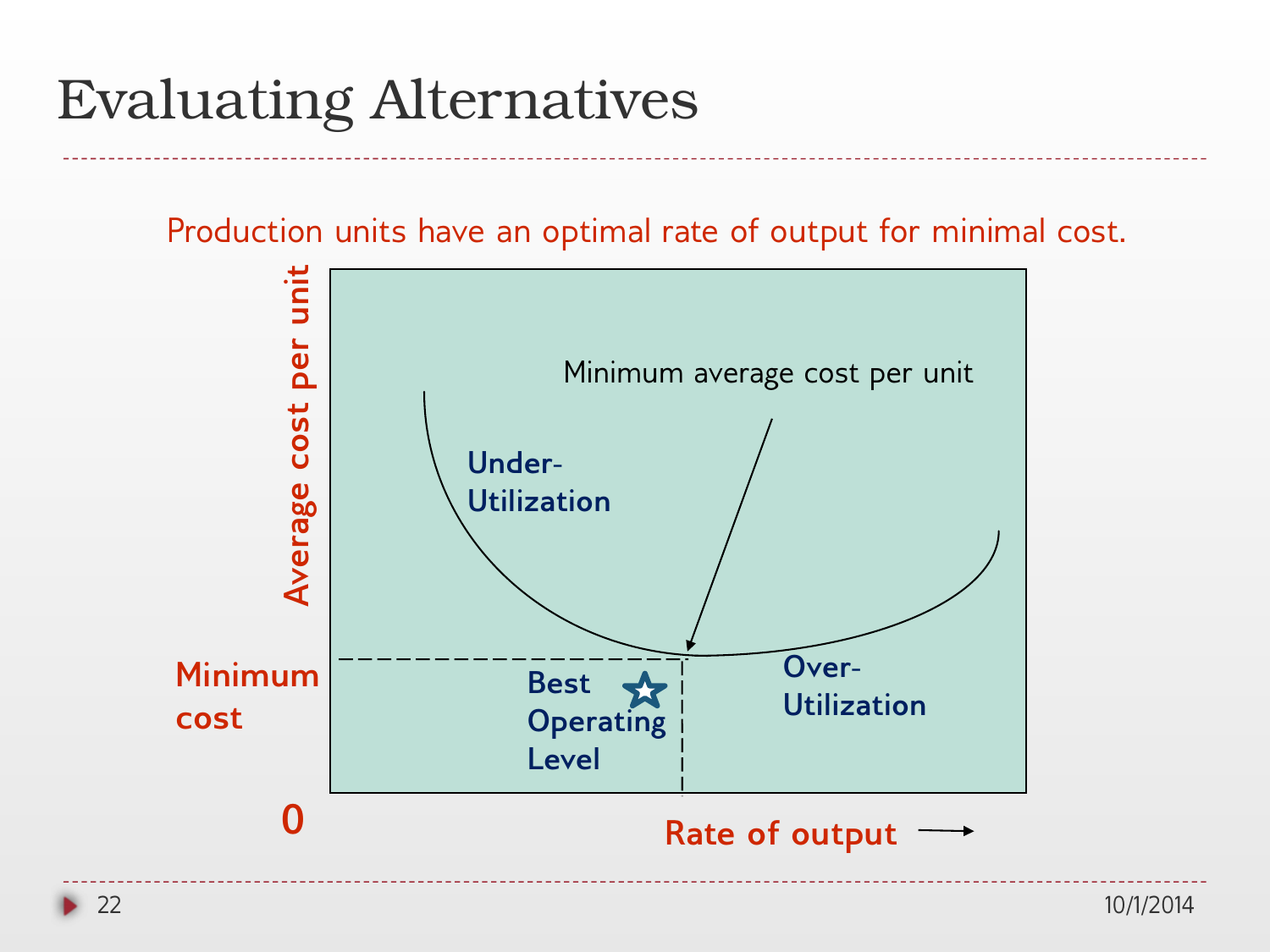

# Evaluating Alternatives
Production units have an optimal rate of output for minimal cost.

Average cost per unit

Minimum
cost

0
Rate of output

Minimum average cost per unit

Under- Utilization
Over- Utilization
Best Operating Level

22
10/1/2014